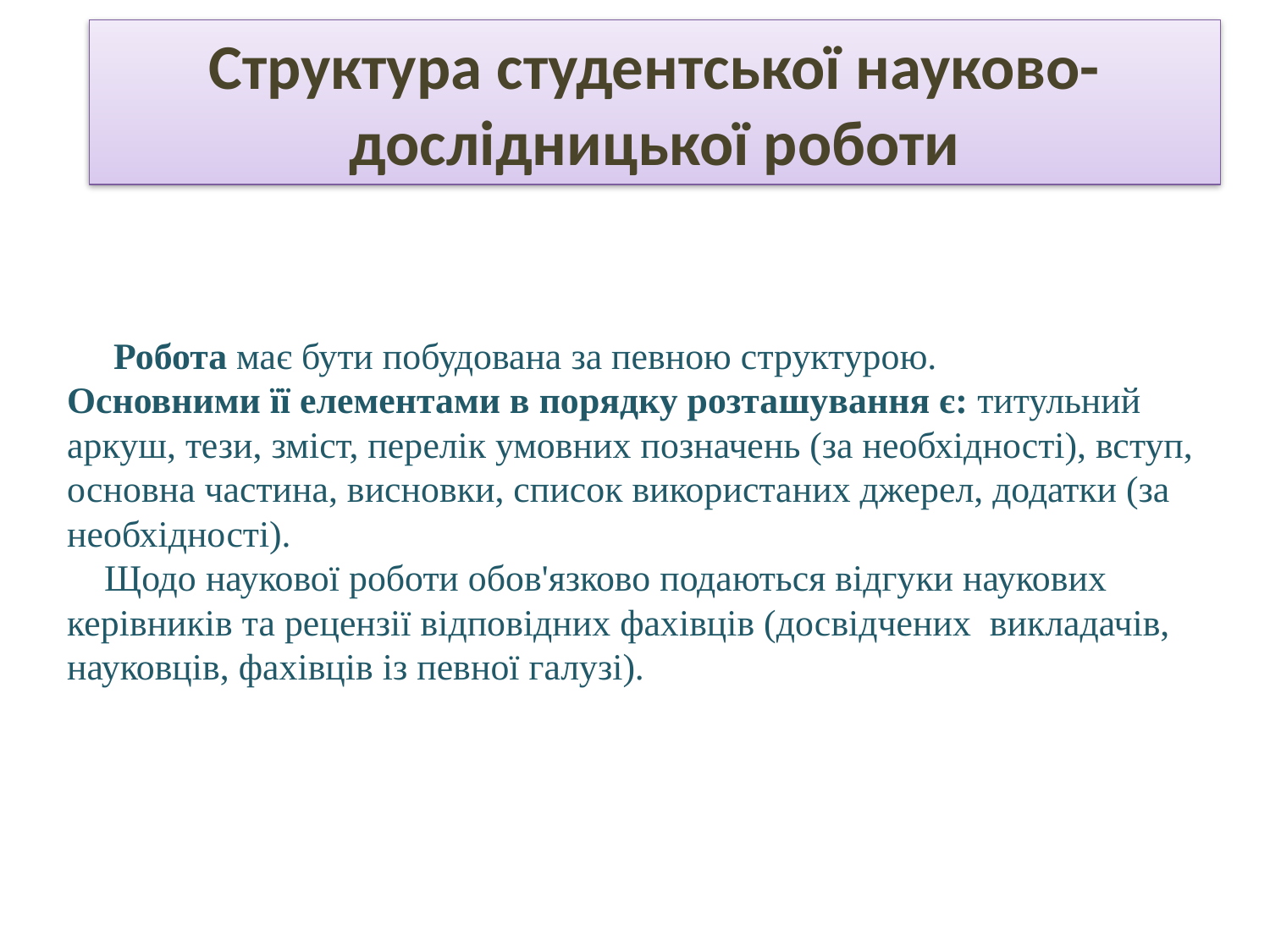

Структура студентської науково-дослідницької роботи
     Робота має бути побудована за певною структурою.
Основними її елементами в порядку розташування є: титульний аркуш, тези, зміст, перелік умовних позначень (за необхідності), вступ, основна частина, висновки, список використаних джерел, додатки (за необхідності).
    Щодо наукової роботи обов'язково подаються відгуки наукових  керівників та рецензії відповідних фахівців (досвідчених  викладачів, науковців, фахівців із певної галузі).